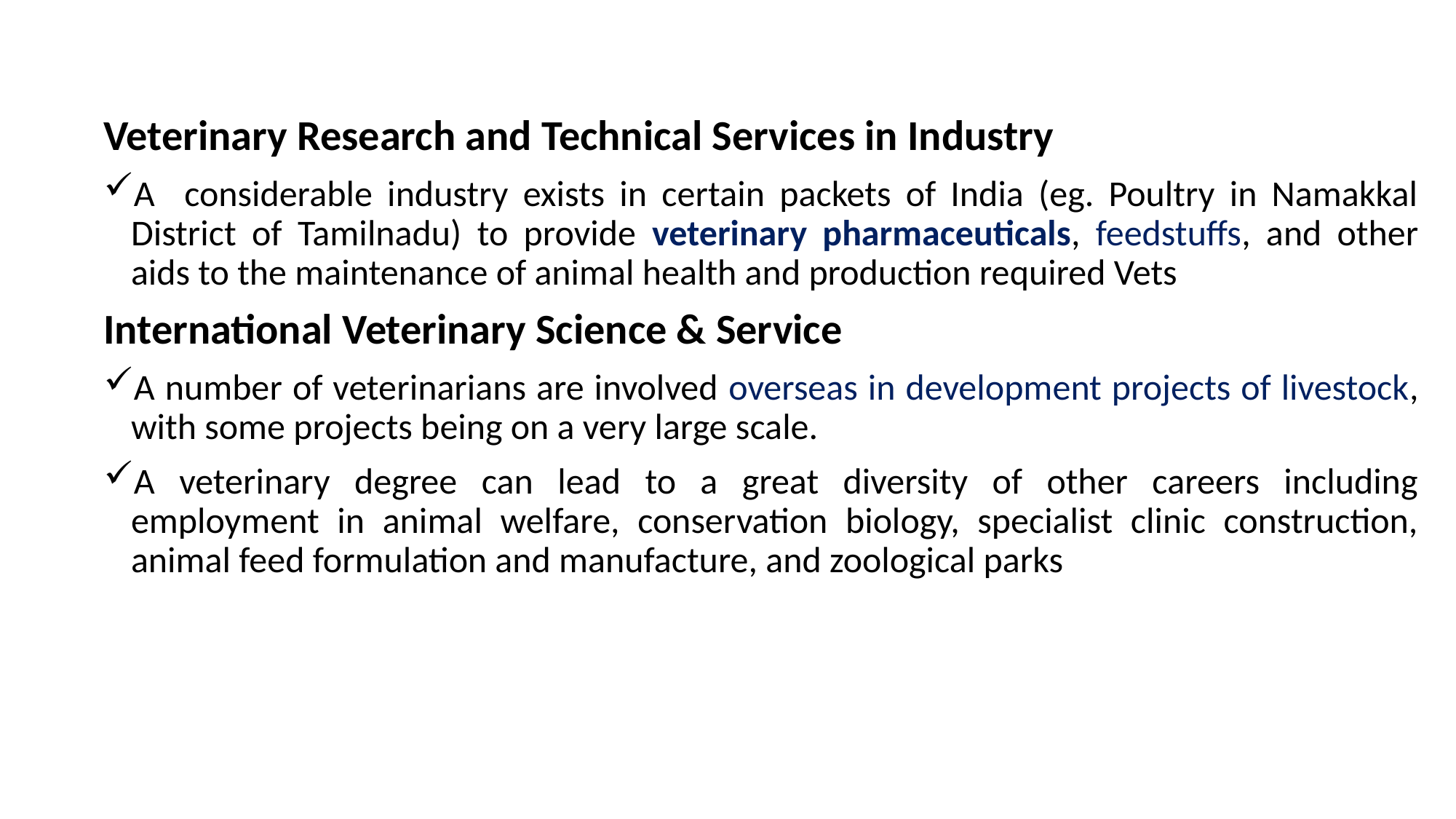

Veterinary Research and Technical Services in Industry
A  considerable industry exists in certain packets of India (eg. Poultry in Namakkal District of Tamilnadu) to provide veterinary pharmaceuticals, feedstuffs, and other aids to the maintenance of animal health and production required Vets
International Veterinary Science & Service
A number of veterinarians are involved overseas in development projects of livestock, with some projects being on a very large scale.
A veterinary degree can lead to a great diversity of other careers including employment in animal welfare, conservation biology, specialist clinic construction, animal feed formulation and manufacture, and zoological parks